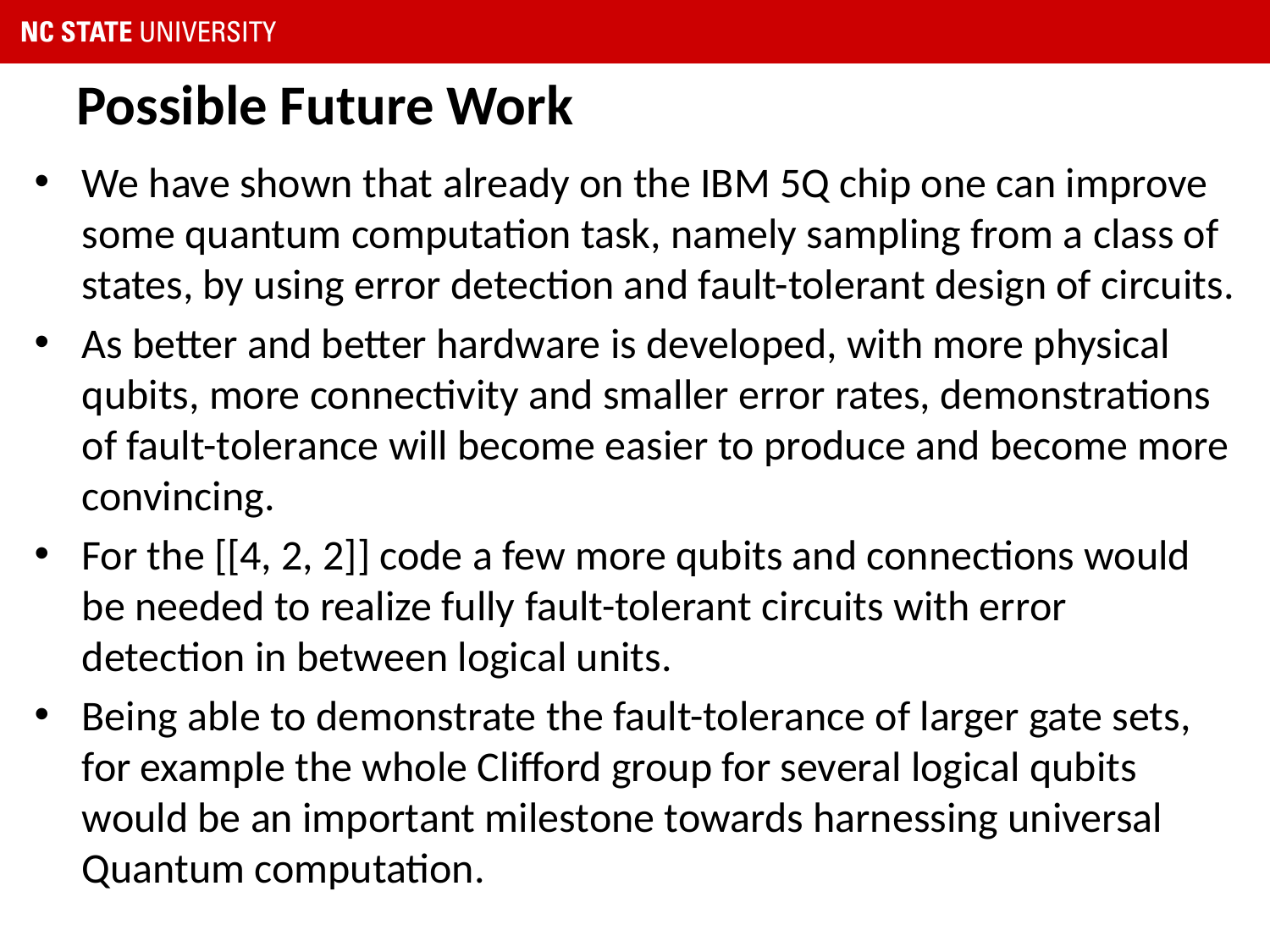

# Possible Future Work
We have shown that already on the IBM 5Q chip one can improve some quantum computation task, namely sampling from a class of states, by using error detection and fault-tolerant design of circuits.
As better and better hardware is developed, with more physical qubits, more connectivity and smaller error rates, demonstrations of fault-tolerance will become easier to produce and become more convincing.
For the [[4, 2, 2]] code a few more qubits and connections would be needed to realize fully fault-tolerant circuits with error detection in between logical units.
Being able to demonstrate the fault-tolerance of larger gate sets, for example the whole Clifford group for several logical qubits would be an important milestone towards harnessing universal Quantum computation.